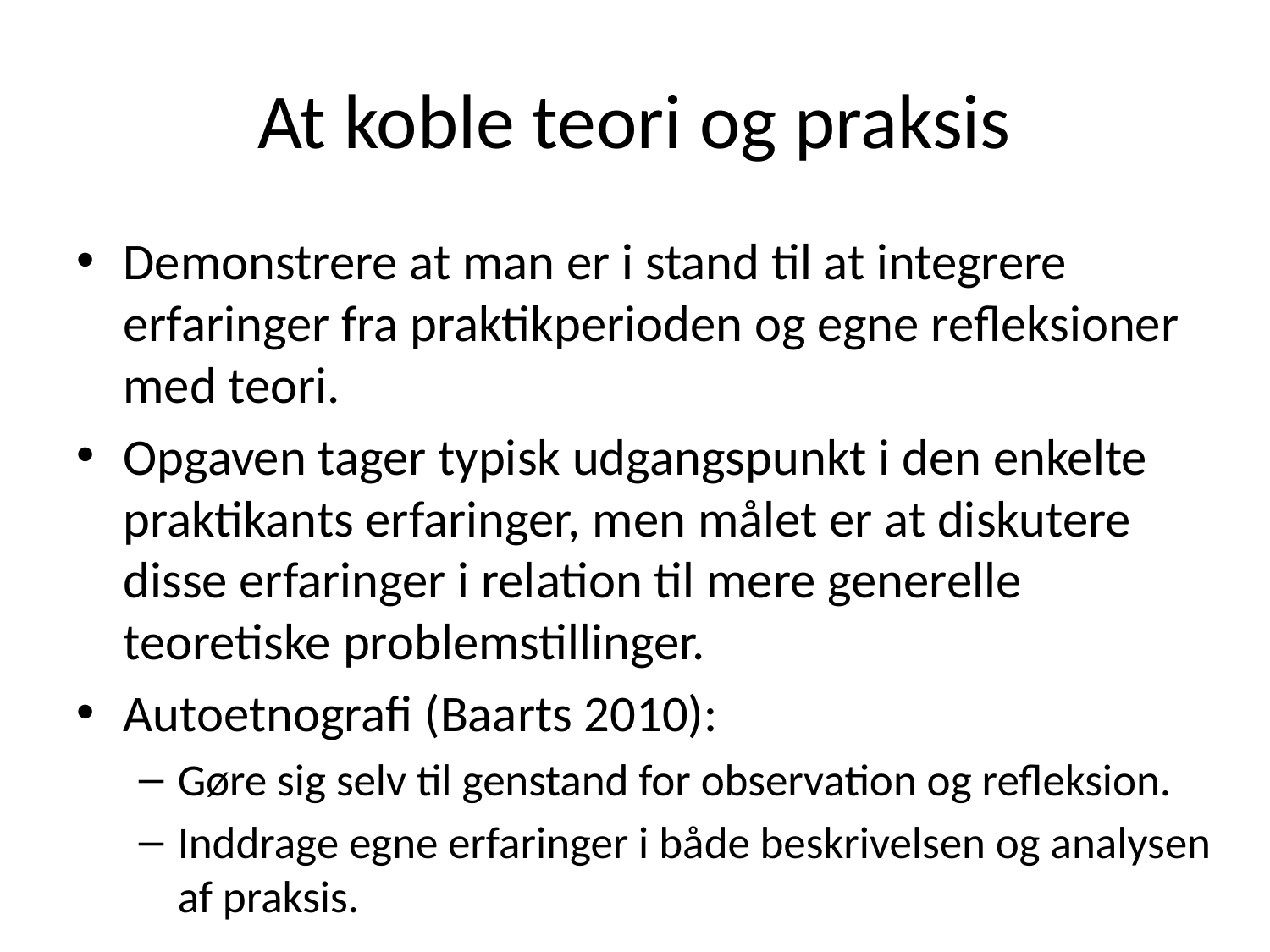

# At koble teori og praksis
Demonstrere at man er i stand til at integrere erfaringer fra praktikperioden og egne refleksioner med teori.
Opgaven tager typisk udgangspunkt i den enkelte praktikants erfaringer, men målet er at diskutere disse erfaringer i relation til mere generelle teoretiske problemstillinger.
Autoetnografi (Baarts 2010):
Gøre sig selv til genstand for observation og refleksion.
Inddrage egne erfaringer i både beskrivelsen og analysen af praksis.